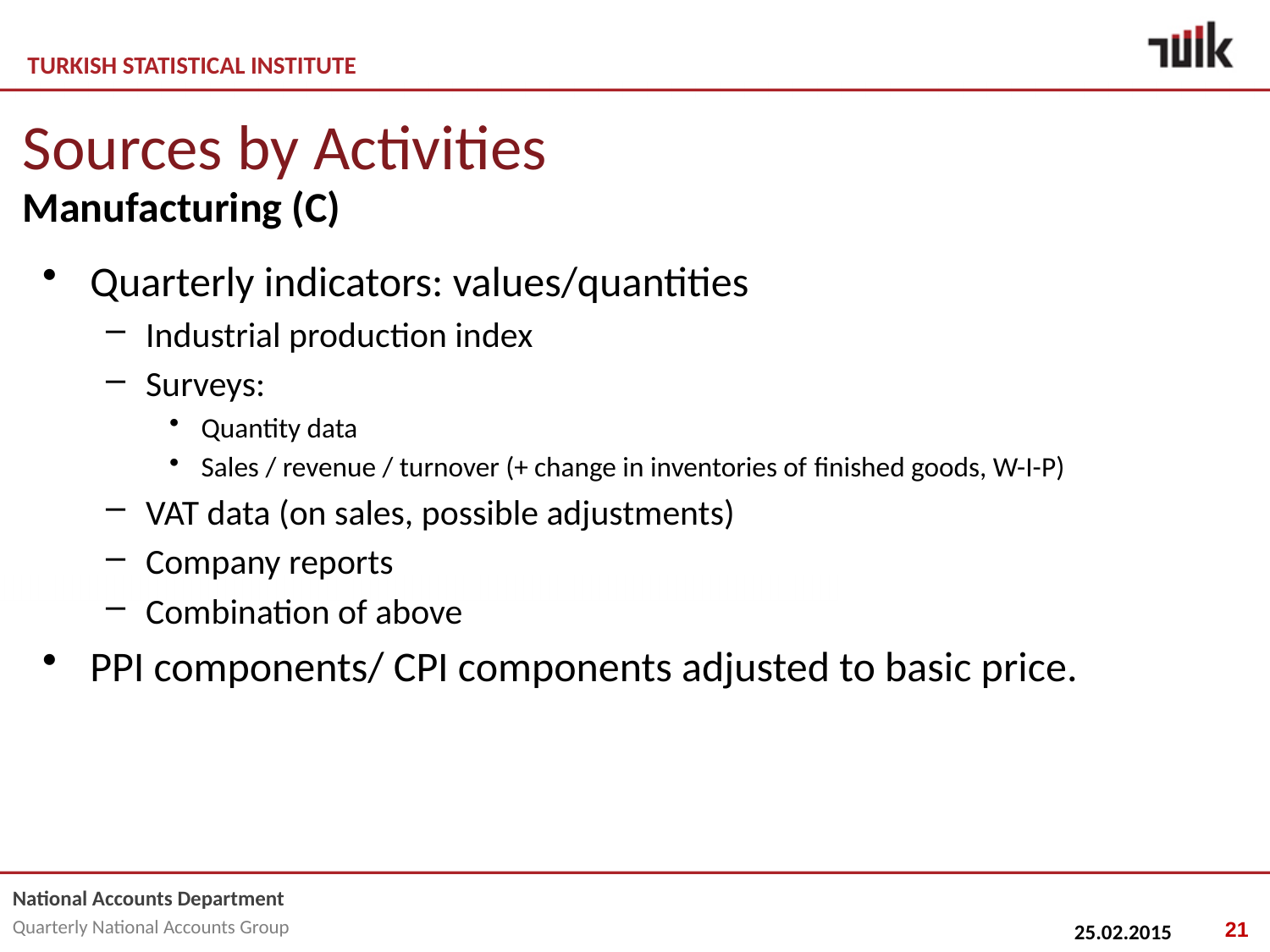

# Sources by Activities
Manufacturing (C)
Quarterly indicators: values/quantities
Industrial production index
Surveys:
Quantity data
Sales / revenue / turnover (+ change in inventories of finished goods, W-I-P)
VAT data (on sales, possible adjustments)
Company reports
Combination of above
PPI components/ CPI components adjusted to basic price.
21
25.02.2015